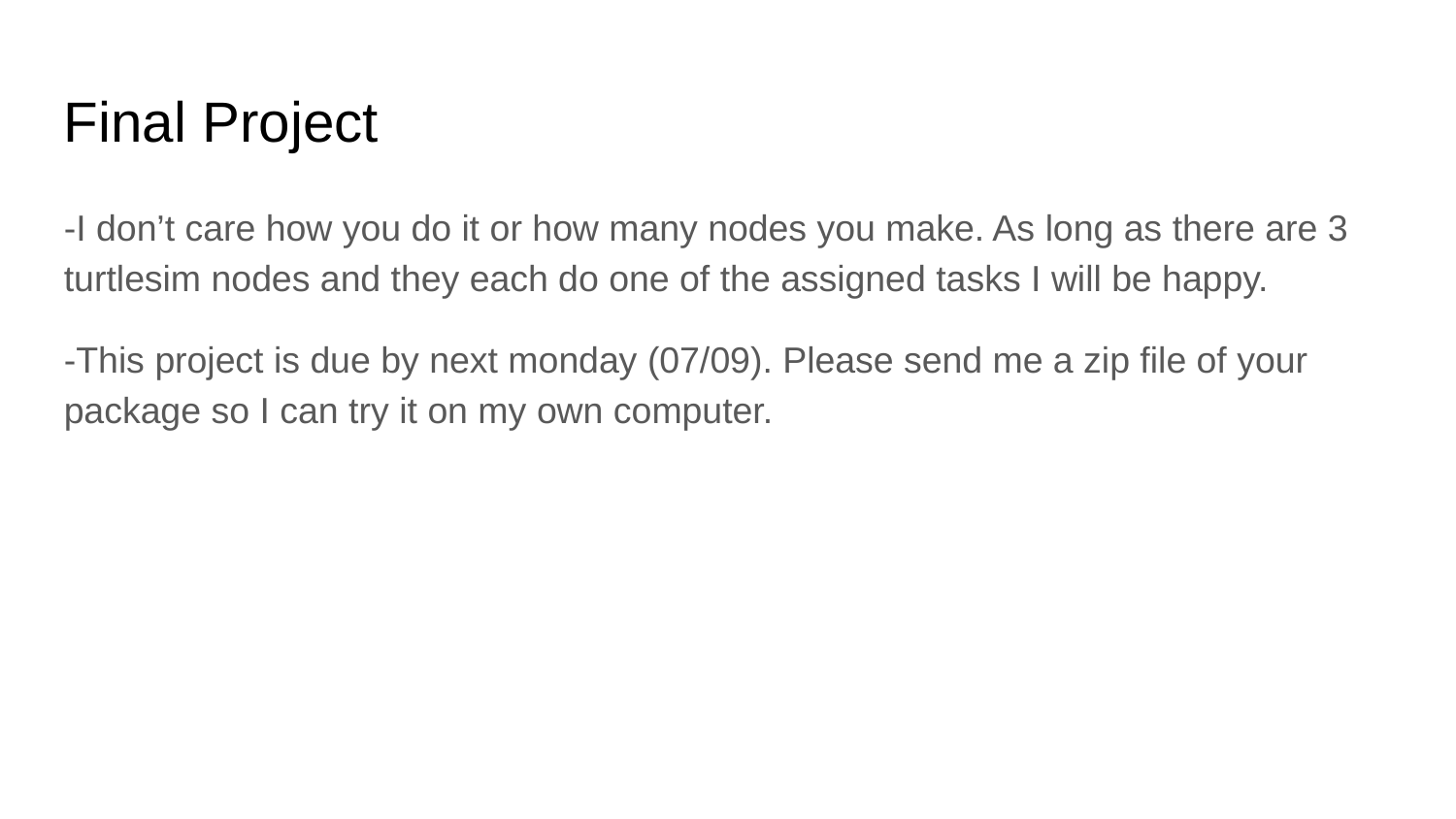

Final Project
-I don’t care how you do it or how many nodes you make. As long as there are 3 turtlesim nodes and they each do one of the assigned tasks I will be happy.
-This project is due by next monday (07/09). Please send me a zip file of your package so I can try it on my own computer.